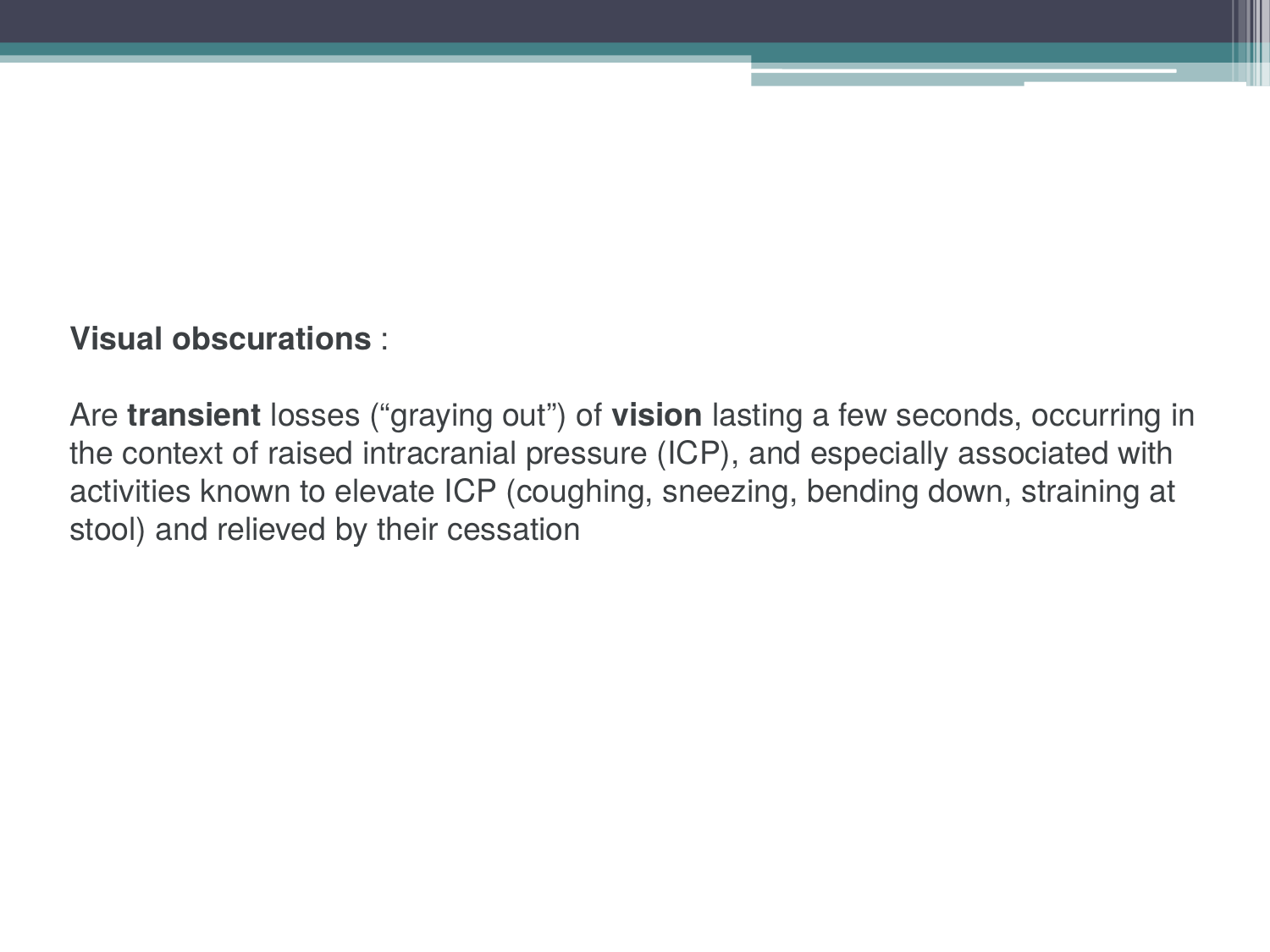

Visual obscurations :

Are transient losses (“graying out”) of vision lasting a few seconds, occurring in the context of raised intracranial pressure (ICP), and especially associated with activities known to elevate ICP (coughing, sneezing, bending down, straining at stool) and relieved by their cessation